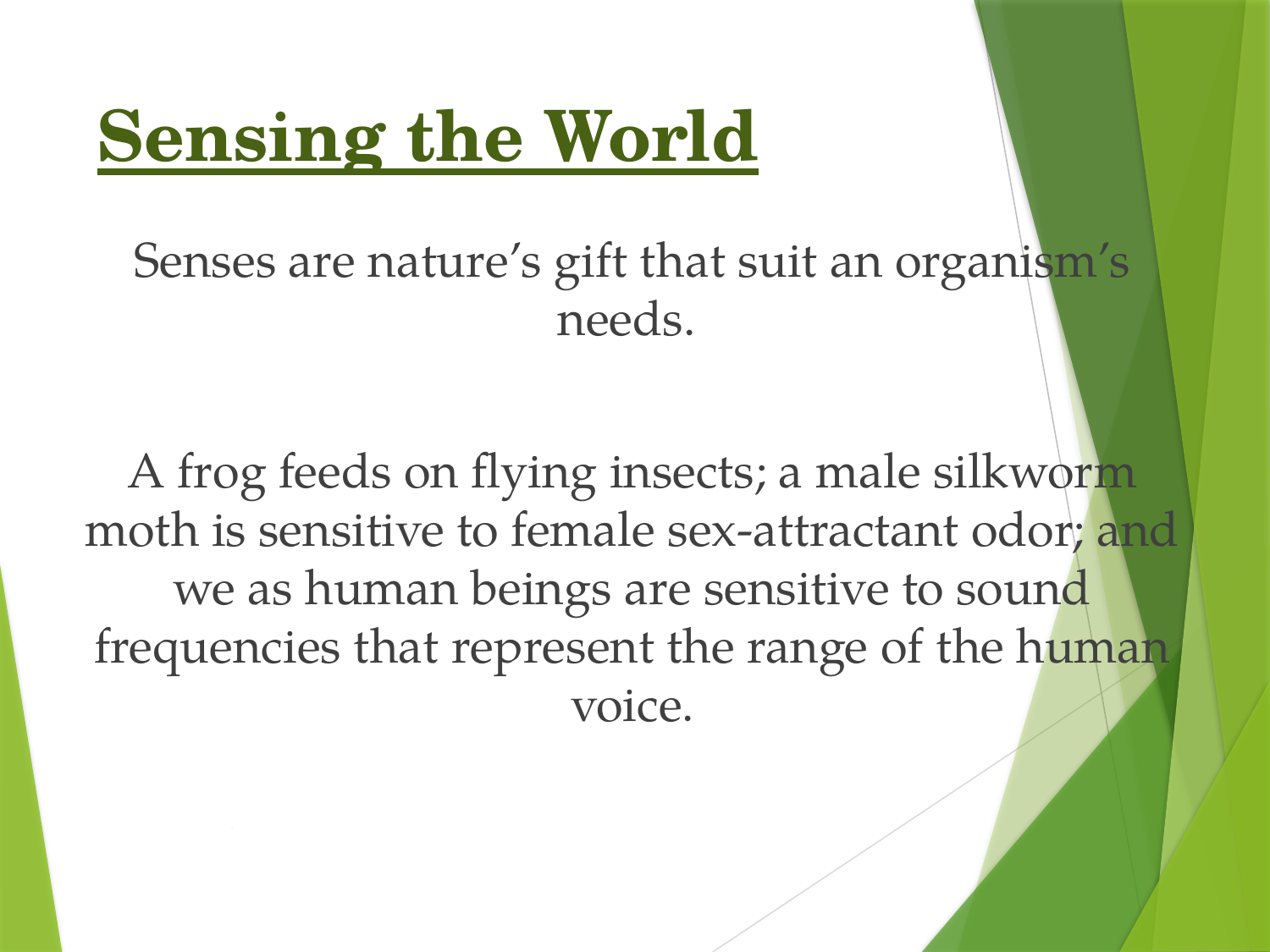

# Sensing the World
Senses are nature’s gift that suit an organism’s needs.

A frog feeds on flying insects; a male silkworm moth is sensitive to female sex-attractant odor; and we as human beings are sensitive to sound frequencies that represent the range of the human voice.